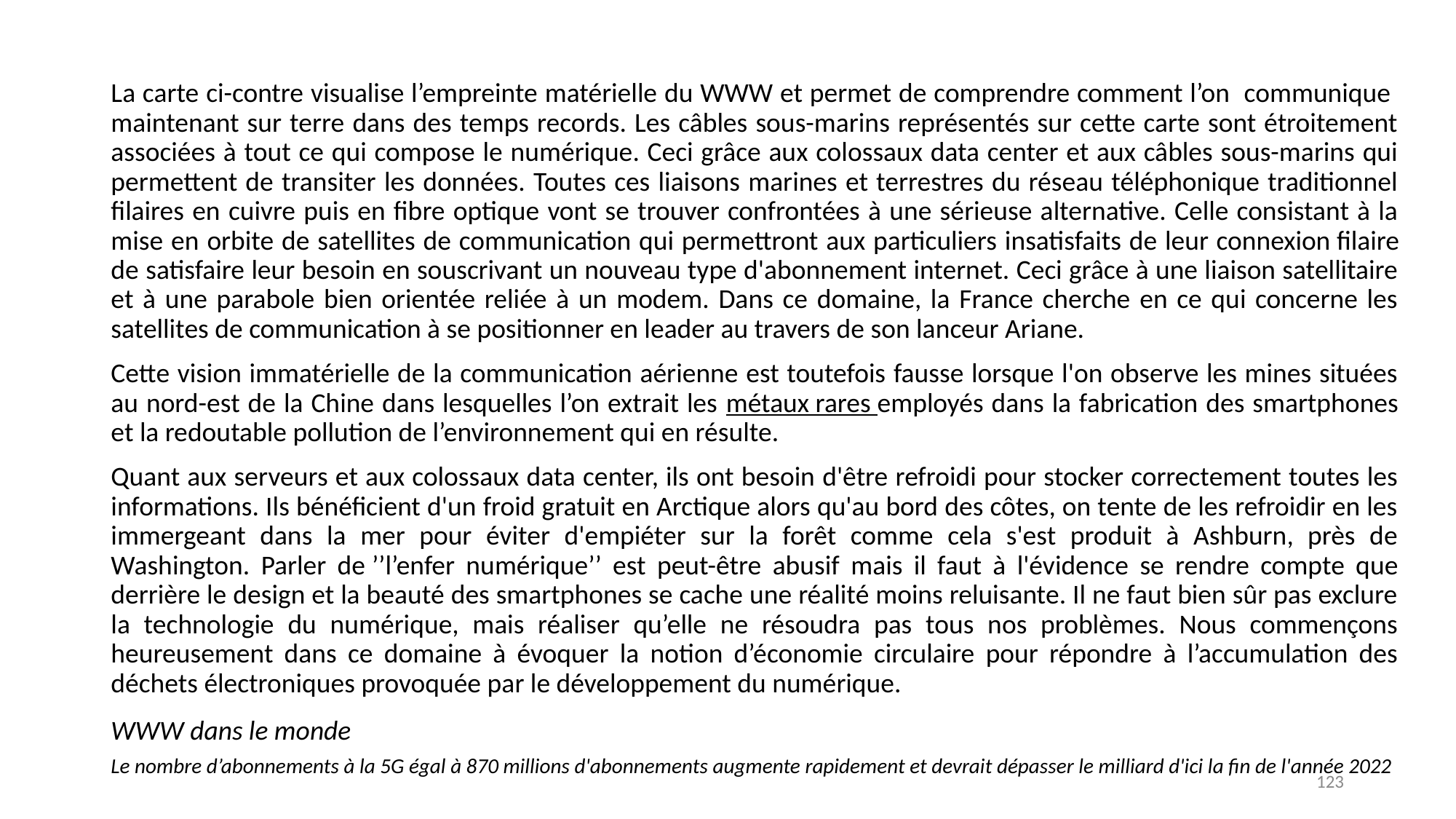

La carte ci-contre visualise l’empreinte matérielle du WWW et permet de comprendre comment l’on  communique  maintenant sur terre dans des temps records. Les câbles sous-marins représentés sur cette carte sont étroitement associées à tout ce qui compose le numérique. Ceci grâce aux colossaux data center et aux câbles sous-marins qui permettent de transiter les données. Toutes ces liaisons marines et terrestres du réseau téléphonique traditionnel filaires en cuivre puis en fibre optique vont se trouver confrontées à une sérieuse alternative. Celle consistant à la mise en orbite de satellites de communication qui permettront aux particuliers insatisfaits de leur connexion filaire de satisfaire leur besoin en souscrivant un nouveau type d'abonnement internet. Ceci grâce à une liaison satellitaire et à une parabole bien orientée reliée à un modem. Dans ce domaine, la France cherche en ce qui concerne les satellites de communication à se positionner en leader au travers de son lanceur Ariane.
Cette vision immatérielle de la communication aérienne est toutefois fausse lorsque l'on observe les mines situées au nord-est de la Chine dans lesquelles l’on extrait les métaux rares employés dans la fabrication des smartphones et la redoutable pollution de l’environnement qui en résulte.
Quant aux serveurs et aux colossaux data center, ils ont besoin d'être refroidi pour stocker correctement toutes les informations. Ils bénéficient d'un froid gratuit en Arctique alors qu'au bord des côtes, on tente de les refroidir en les immergeant dans la mer pour éviter d'empiéter sur la forêt comme cela s'est produit à Ashburn, près de Washington. Parler de ’’l’enfer numérique’’ est peut-être abusif mais il faut à l'évidence se rendre compte que derrière le design et la beauté des smartphones se cache une réalité moins reluisante. Il ne faut bien sûr pas exclure la technologie du numérique, mais réaliser qu’elle ne résoudra pas tous nos problèmes. Nous commençons heureusement dans ce domaine à évoquer la notion d’économie circulaire pour répondre à l’accumulation des déchets électroniques provoquée par le développement du numérique.
WWW dans le monde
Le nombre d’abonnements à la 5G égal à 870 millions d'abonnements augmente rapidement et devrait dépasser le milliard d'ici la fin de l'année 2022
123